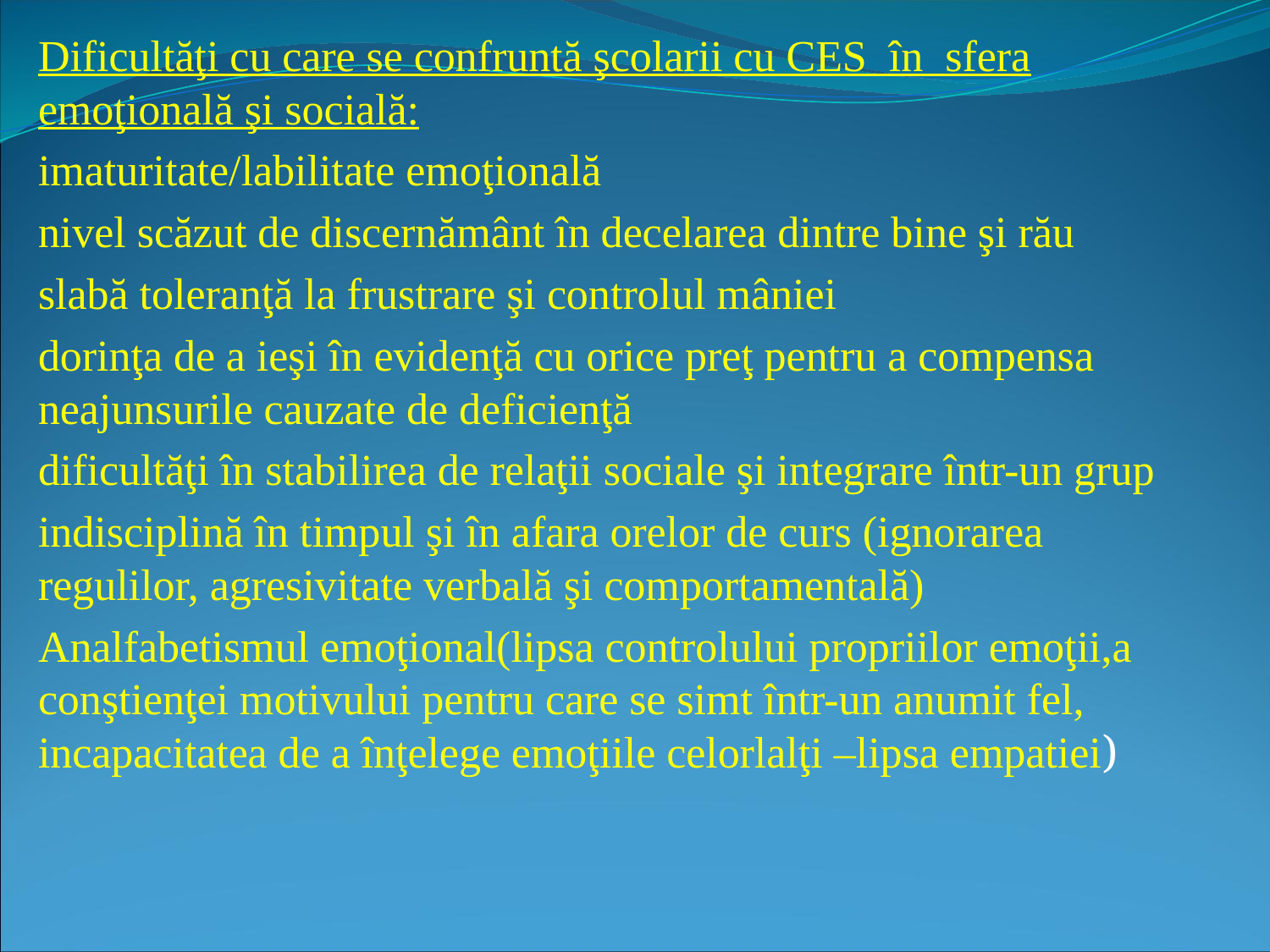

Dificultăţi cu care se confruntă şcolarii cu CES  în  sfera emoţională şi socială:
imaturitate/labilitate emoţională
nivel scăzut de discernământ în decelarea dintre bine şi rău
slabă toleranţă la frustrare şi controlul mâniei
dorinţa de a ieşi în evidenţă cu orice preţ pentru a compensa neajunsurile cauzate de deficienţă
dificultăţi în stabilirea de relaţii sociale şi integrare într-un grup
indisciplină în timpul şi în afara orelor de curs (ignorarea regulilor, agresivitate verbală şi comportamentală)
Analfabetismul emoţional(lipsa controlului propriilor emoţii,a conştienţei motivului pentru care se simt într-un anumit fel, incapacitatea de a înţelege emoţiile celorlalţi –lipsa empatiei)